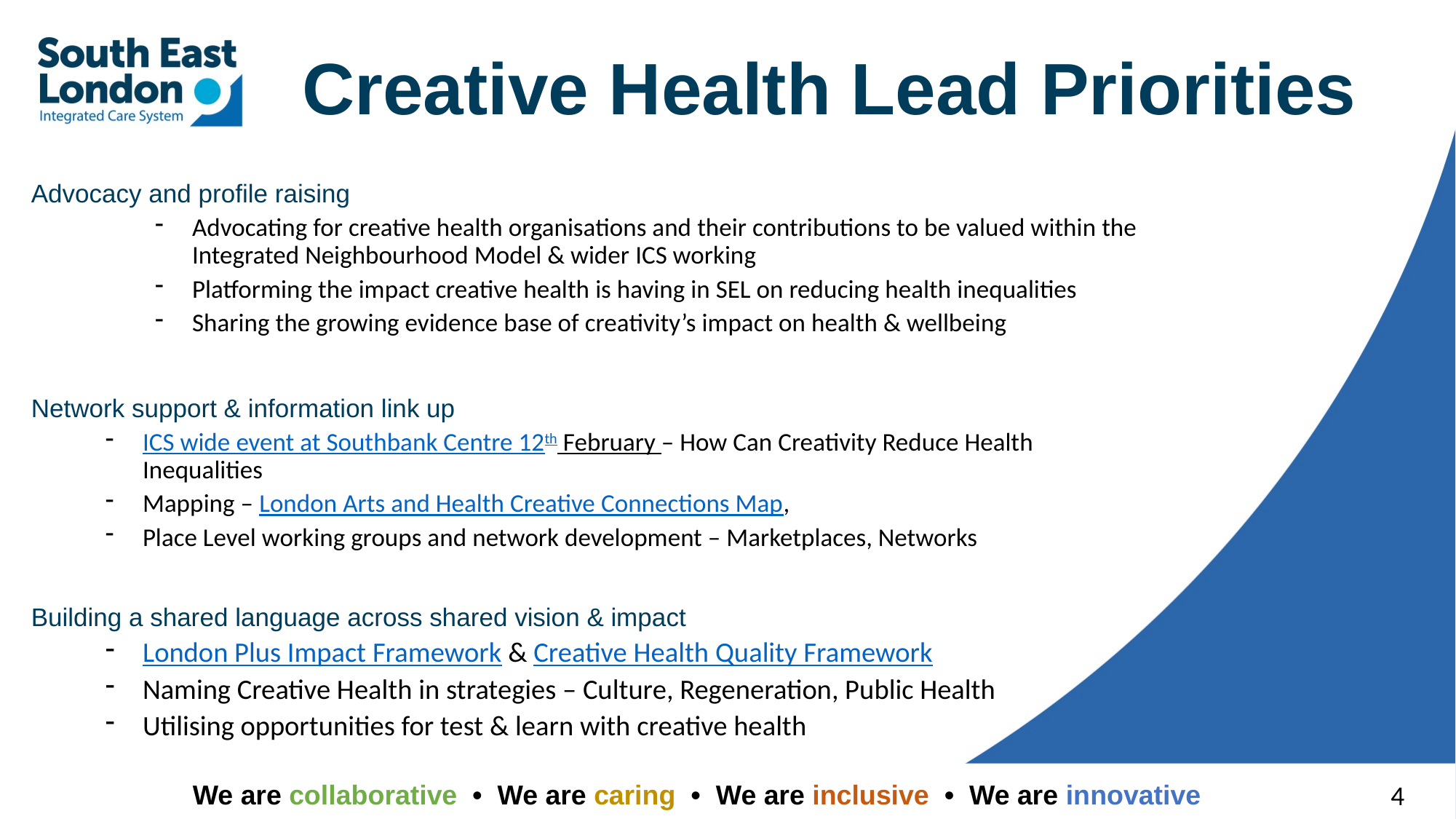

Creative Health Lead Priorities
Advocacy and profile raising
Advocating for creative health organisations and their contributions to be valued within the Integrated Neighbourhood Model & wider ICS working
Platforming the impact creative health is having in SEL on reducing health inequalities
Sharing the growing evidence base of creativity’s impact on health & wellbeing

Network support & information link up
ICS wide event at Southbank Centre 12th February – How Can Creativity Reduce Health Inequalities
Mapping – London Arts and Health Creative Connections Map,
Place Level working groups and network development – Marketplaces, Networks

Building a shared language across shared vision & impact
London Plus Impact Framework & Creative Health Quality Framework
Naming Creative Health in strategies – Culture, Regeneration, Public Health
Utilising opportunities for test & learn with creative health